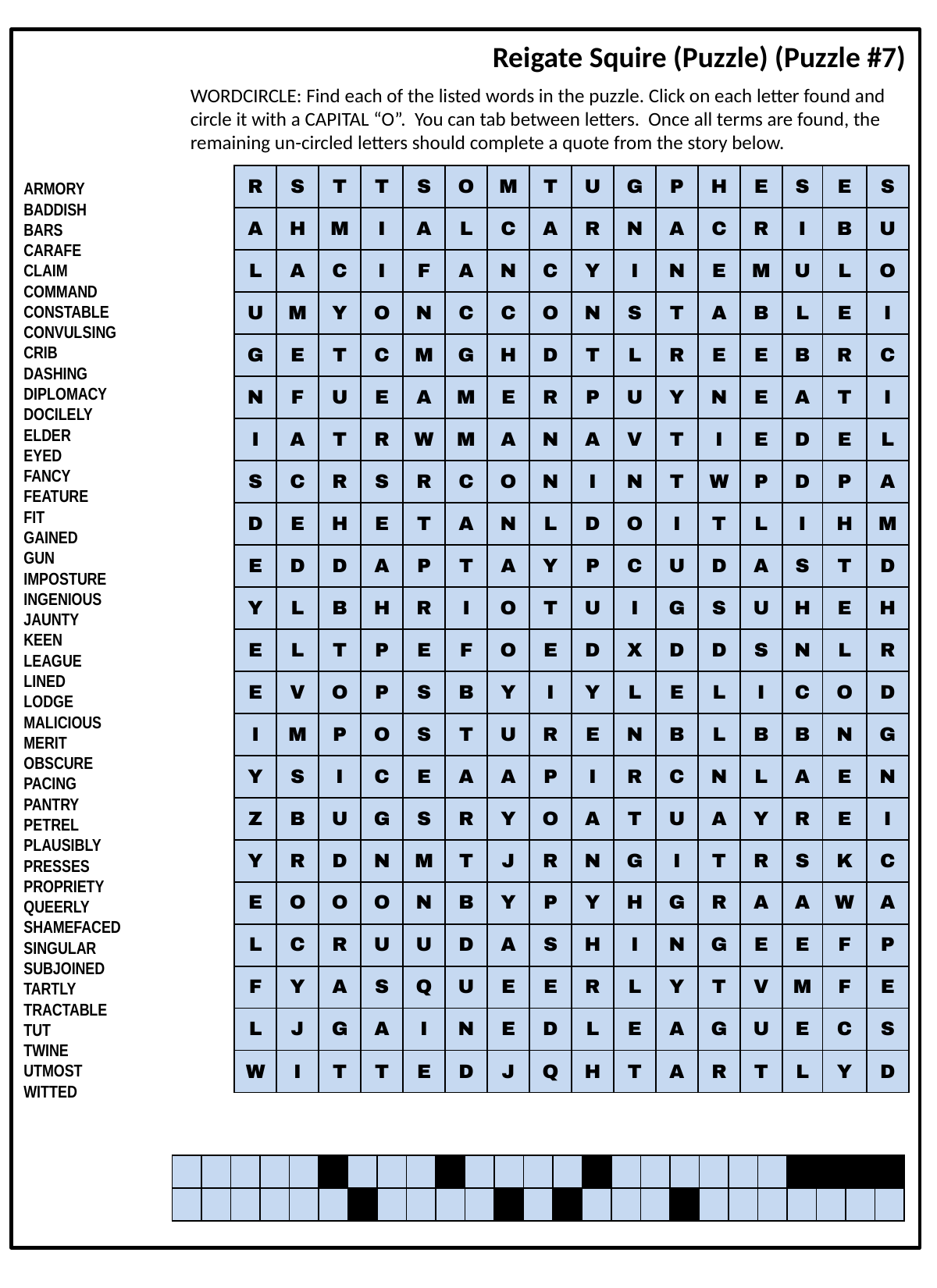

Reigate Squire (Puzzle) (Puzzle #7)
| ARMORY BADDISH BARS CARAFE CLAIM COMMAND CONSTABLE CONVULSING CRIB DASHING DIPLOMACY DOCILELY ELDER EYED FANCY FEATURE FIT GAINED GUN IMPOSTURE INGENIOUS JAUNTY KEEN LEAGUE LINED LODGE MALICIOUS MERIT OBSCURE PACING PANTRY PETREL PLAUSIBLY PRESSES PROPRIETY QUEERLY SHAMEFACED SINGULAR SUBJOINED TARTLY TRACTABLE TUT TWINE UTMOST WITTED |
| --- |
WORDCIRCLE: Find each of the listed words in the puzzle. Click on each letter found and circle it with a CAPITAL “O”.  You can tab between letters.  Once all terms are found, the remaining un-circled letters should complete a quote from the story below.
| R | S | T | T | S | O | M | T | U | G | P | H | E | S | E | S |
| --- | --- | --- | --- | --- | --- | --- | --- | --- | --- | --- | --- | --- | --- | --- | --- |
| A | H | M | I | A | L | C | A | R | N | A | C | R | I | B | U |
| L | A | C | I | F | A | N | C | Y | I | N | E | M | U | L | O |
| U | M | Y | O | N | C | C | O | N | S | T | A | B | L | E | I |
| G | E | T | C | M | G | H | D | T | L | R | E | E | B | R | C |
| N | F | U | E | A | M | E | R | P | U | Y | N | E | A | T | I |
| I | A | T | R | W | M | A | N | A | V | T | I | E | D | E | L |
| S | C | R | S | R | C | O | N | I | N | T | W | P | D | P | A |
| D | E | H | E | T | A | N | L | D | O | I | T | L | I | H | M |
| E | D | D | A | P | T | A | Y | P | C | U | D | A | S | T | D |
| Y | L | B | H | R | I | O | T | U | I | G | S | U | H | E | H |
| E | L | T | P | E | F | O | E | D | X | D | D | S | N | L | R |
| E | V | O | P | S | B | Y | I | Y | L | E | L | I | C | O | D |
| I | M | P | O | S | T | U | R | E | N | B | L | B | B | N | G |
| Y | S | I | C | E | A | A | P | I | R | C | N | L | A | E | N |
| Z | B | U | G | S | R | Y | O | A | T | U | A | Y | R | E | I |
| Y | R | D | N | M | T | J | R | N | G | I | T | R | S | K | C |
| E | O | O | O | N | B | Y | P | Y | H | G | R | A | A | W | A |
| L | C | R | U | U | D | A | S | H | I | N | G | E | E | F | P |
| F | Y | A | S | Q | U | E | E | R | L | Y | T | V | M | F | E |
| L | J | G | A | I | N | E | D | L | E | A | G | U | E | C | S |
| W | I | T | T | E | D | J | Q | H | T | A | R | T | L | Y | D |
|  |  |  |  |  |  |  |  |  |  |  |  |  |  |  |  |  |  |  |  |  |  |  |  |  |
| --- | --- | --- | --- | --- | --- | --- | --- | --- | --- | --- | --- | --- | --- | --- | --- | --- | --- | --- | --- | --- | --- | --- | --- | --- |
|  |  |  |  |  |  |  |  |  |  |  |  |  |  |  |  |  |  |  |  |  |  |  |  |  |